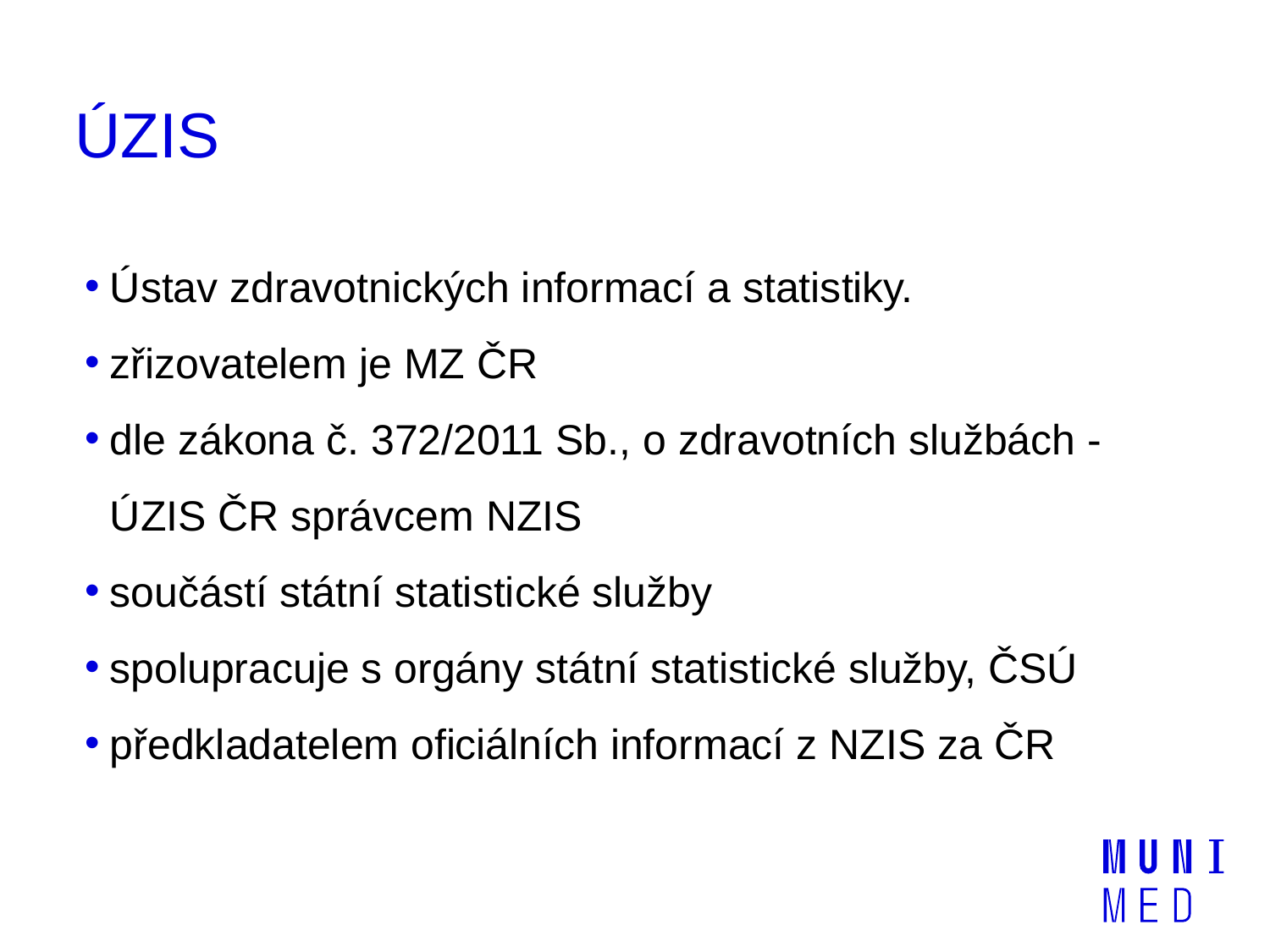

# ÚZIS
Ústav zdravotnických informací a statistiky.
zřizovatelem je MZ ČR
dle zákona č. 372/2011 Sb., o zdravotních službách -ÚZIS ČR správcem NZIS
součástí státní statistické služby
spolupracuje s orgány státní statistické služby, ČSÚ
předkladatelem oficiálních informací z NZIS za ČR